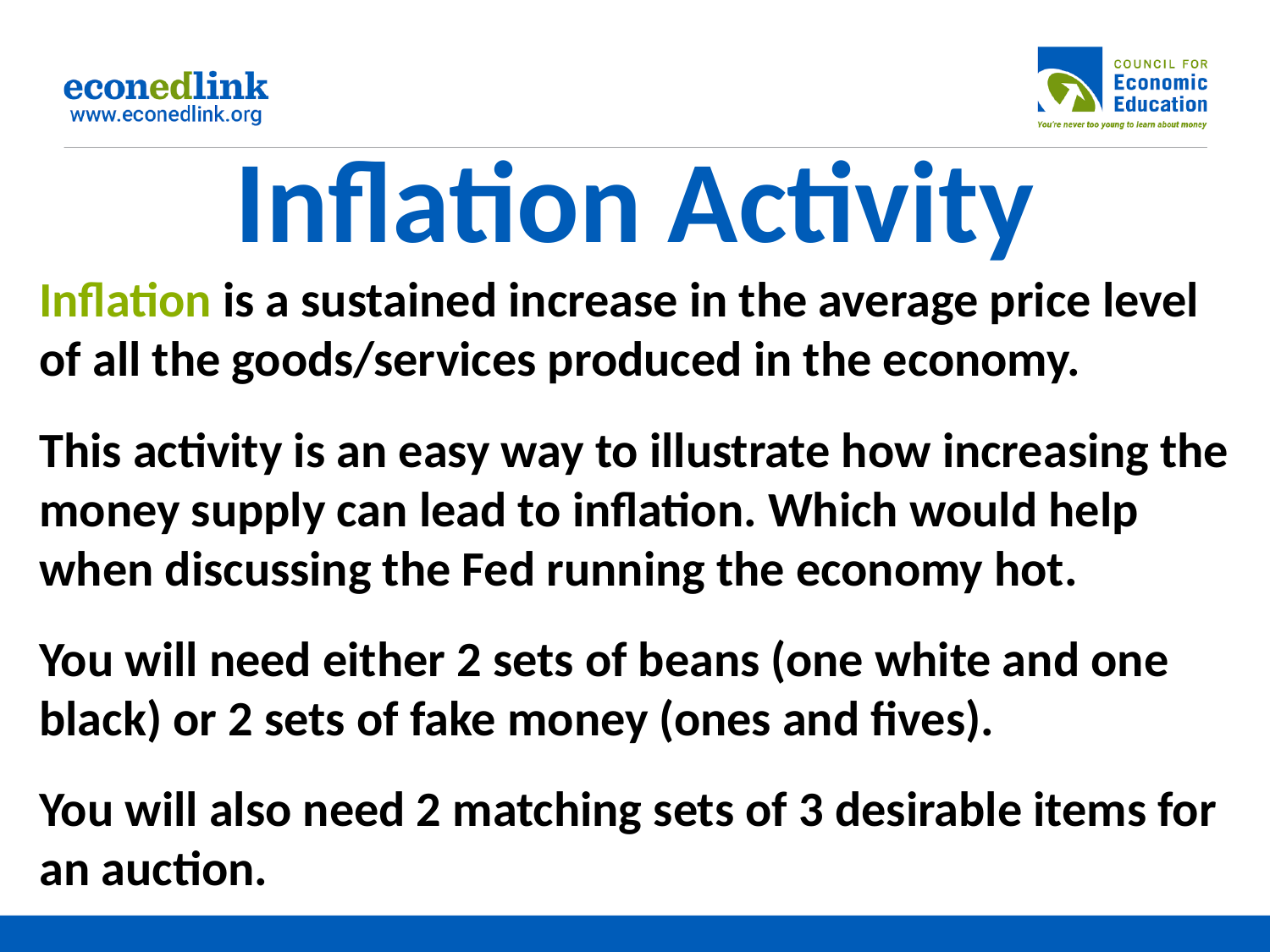

# Inflation Activity
Inflation is a sustained increase in the average price level of all the goods/services produced in the economy.
This activity is an easy way to illustrate how increasing the money supply can lead to inflation. Which would help when discussing the Fed running the economy hot.
You will need either 2 sets of beans (one white and one black) or 2 sets of fake money (ones and fives).
You will also need 2 matching sets of 3 desirable items for an auction.